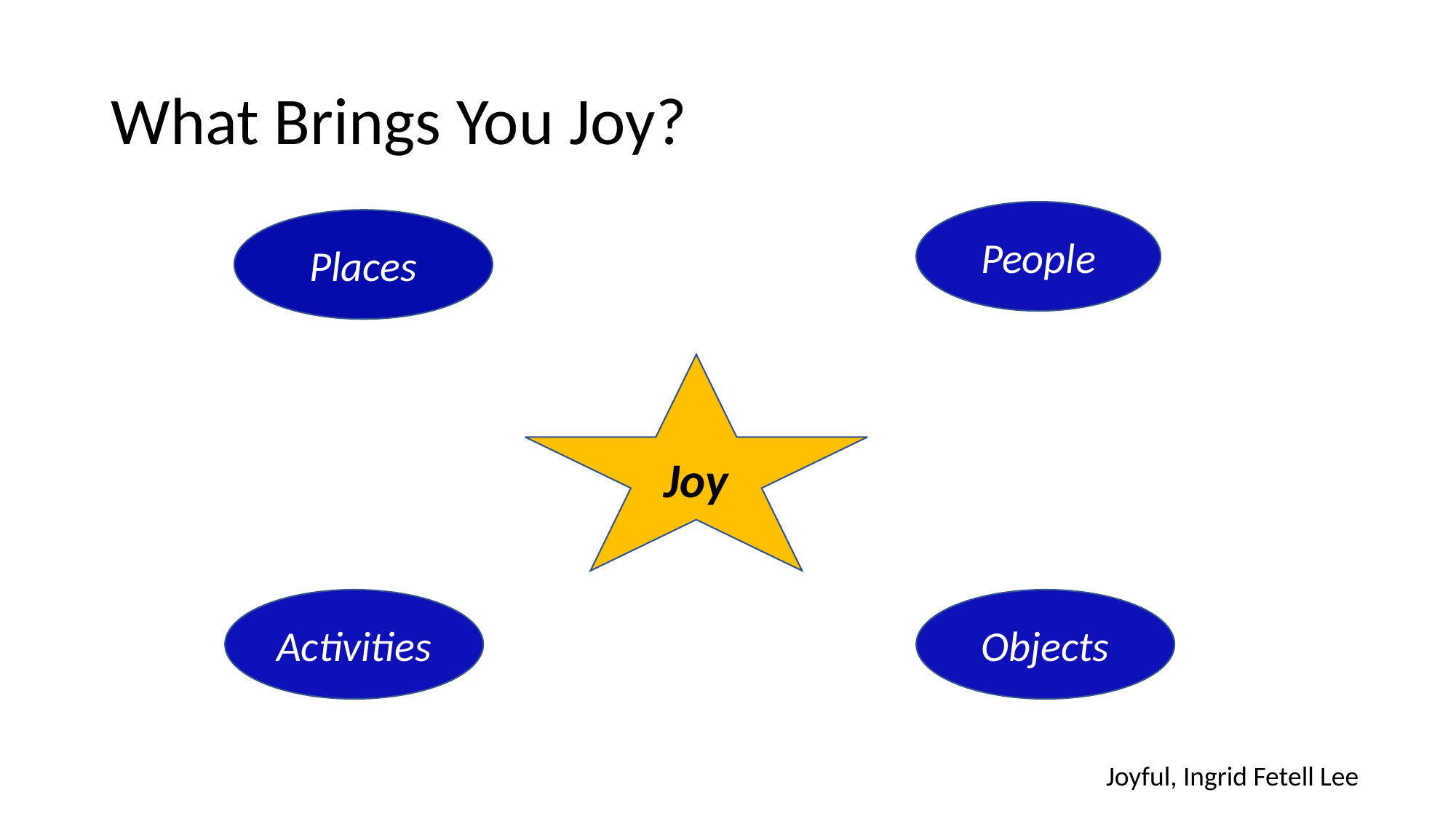

# What Brings You Joy?
People
Places
Joy
Activities
Objects
Joyful, Ingrid Fetell Lee